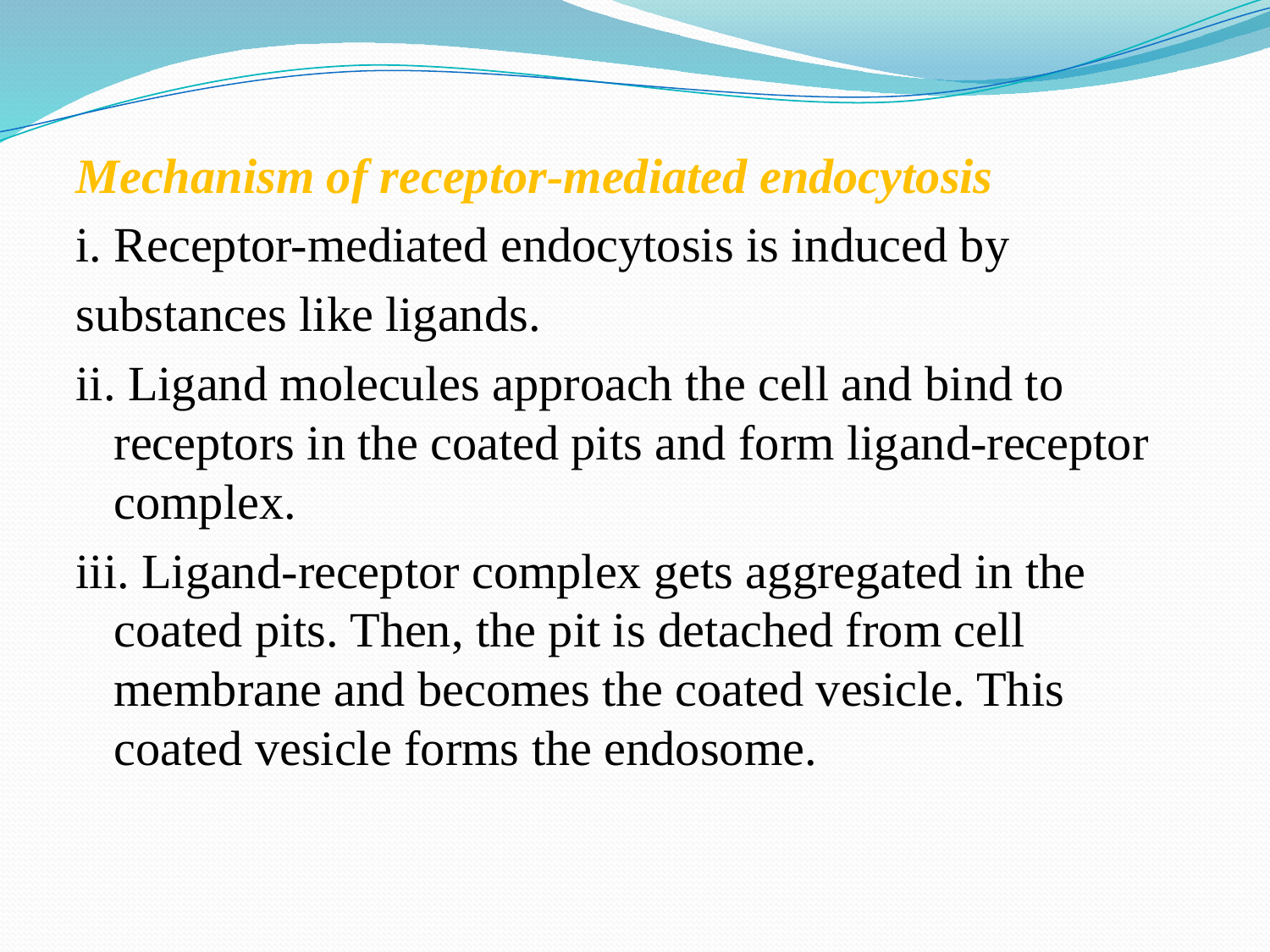

Mechanism of receptor-mediated endocytosis
i. Receptor-mediated endocytosis is induced by
substances like ligands.
ii. Ligand molecules approach the cell and bind to receptors in the coated pits and form ligand-receptor complex.
iii. Ligand-receptor complex gets aggregated in the coated pits. Then, the pit is detached from cell membrane and becomes the coated vesicle. This coated vesicle forms the endosome.